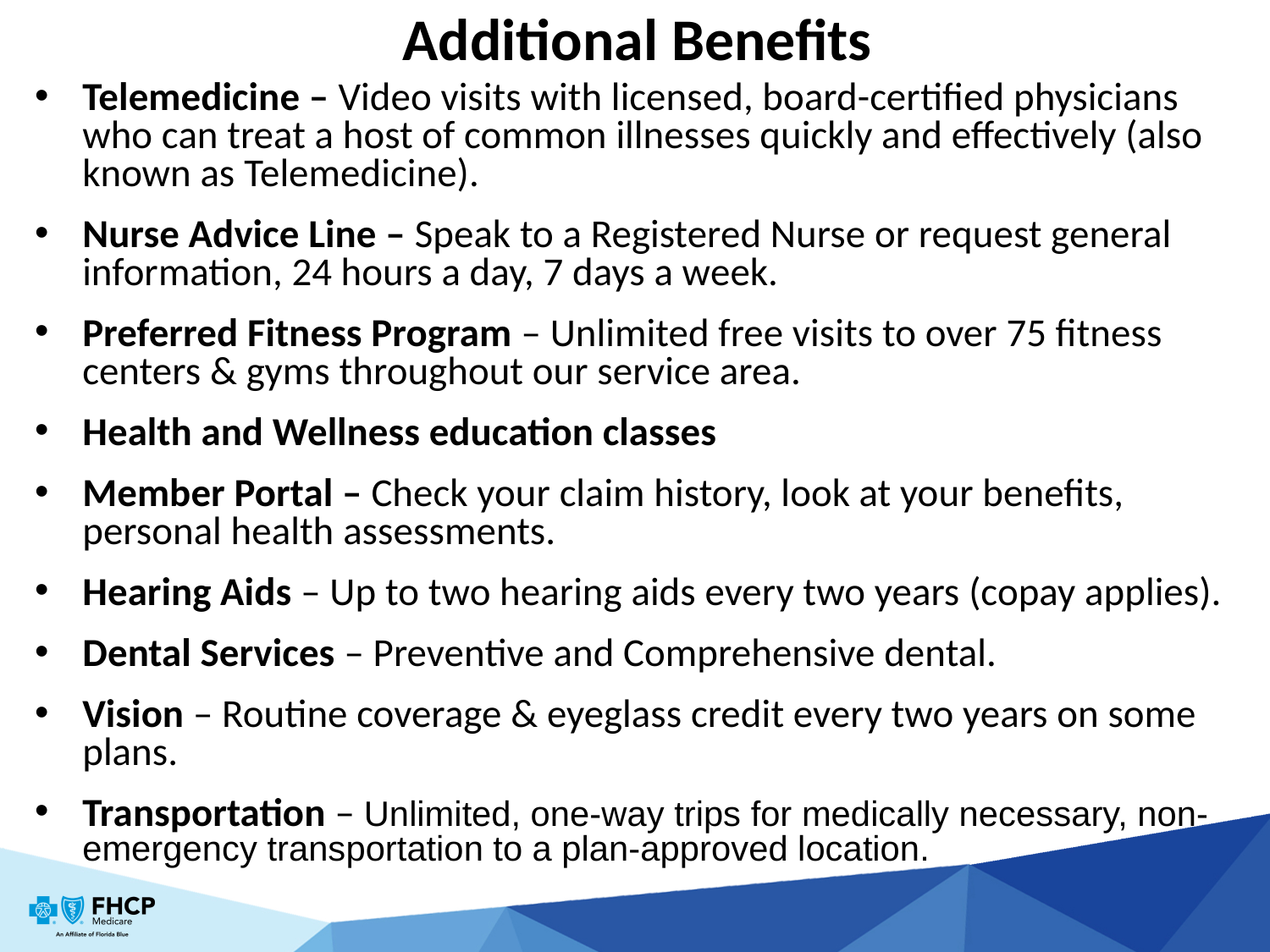

# Additional Benefits
Telemedicine – Video visits with licensed, board-certified physicians who can treat a host of common illnesses quickly and effectively (also known as Telemedicine).
Nurse Advice Line – Speak to a Registered Nurse or request general information, 24 hours a day, 7 days a week.
Preferred Fitness Program – Unlimited free visits to over 75 fitness centers & gyms throughout our service area.
Health and Wellness education classes
Member Portal – Check your claim history, look at your benefits, personal health assessments.
Hearing Aids – Up to two hearing aids every two years (copay applies).
Dental Services – Preventive and Comprehensive dental.
Vision – Routine coverage & eyeglass credit every two years on some plans.
Transportation – Unlimited, one-way trips for medically necessary, non-emergency transportation to a plan-approved location.